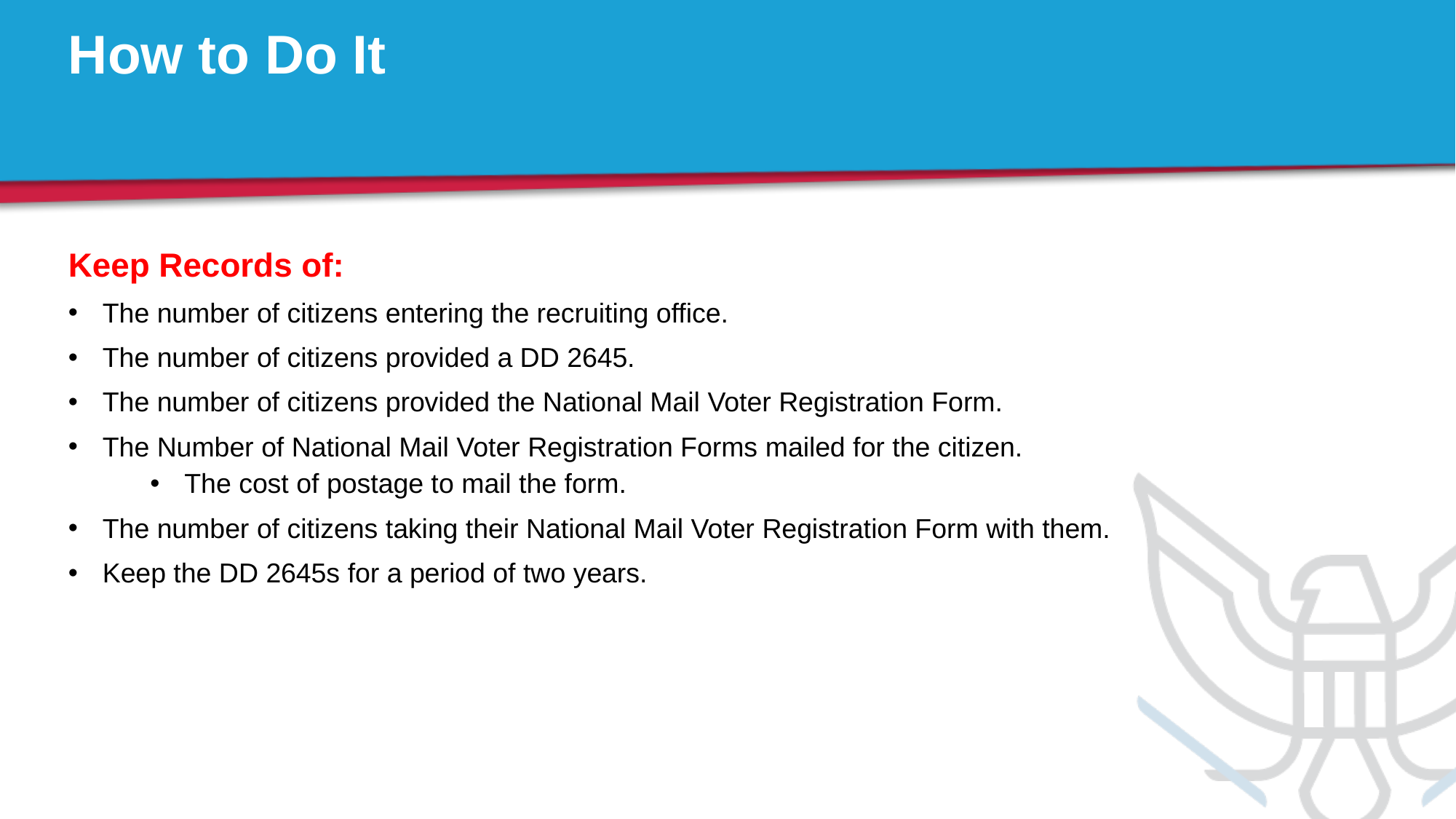

# How to Do It

Keep Records of:
The number of citizens entering the recruiting office.
The number of citizens provided a DD 2645.
The number of citizens provided the National Mail Voter Registration Form.
The Number of National Mail Voter Registration Forms mailed for the citizen.
The cost of postage to mail the form.
The number of citizens taking their National Mail Voter Registration Form with them.
Keep the DD 2645s for a period of two years.